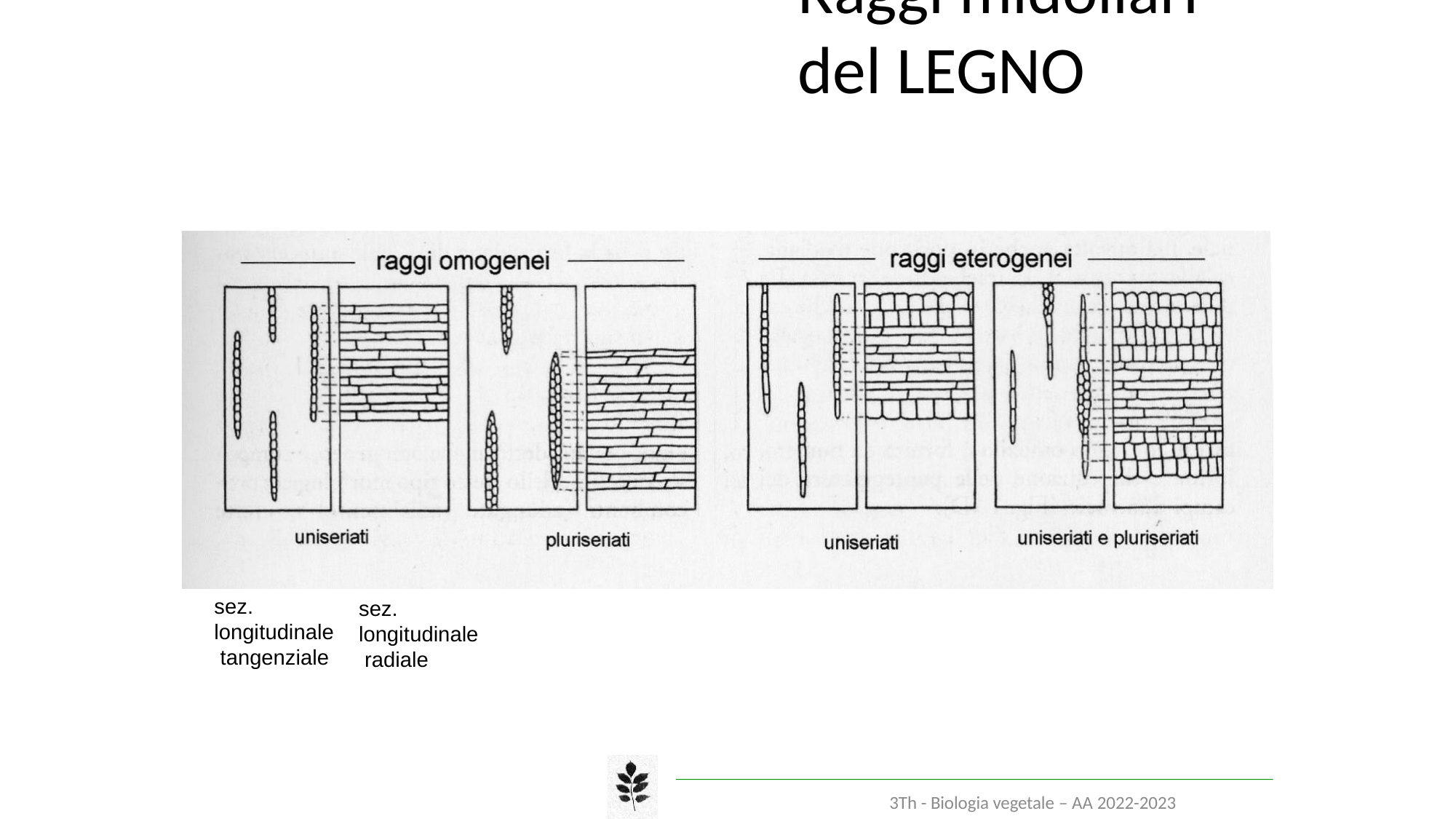

# Raggi midollari del LEGNO

sez.  longitudinale  tangenziale
sez.  longitudinale  radiale

3Th - Biologia vegetale – AA 2022-2023